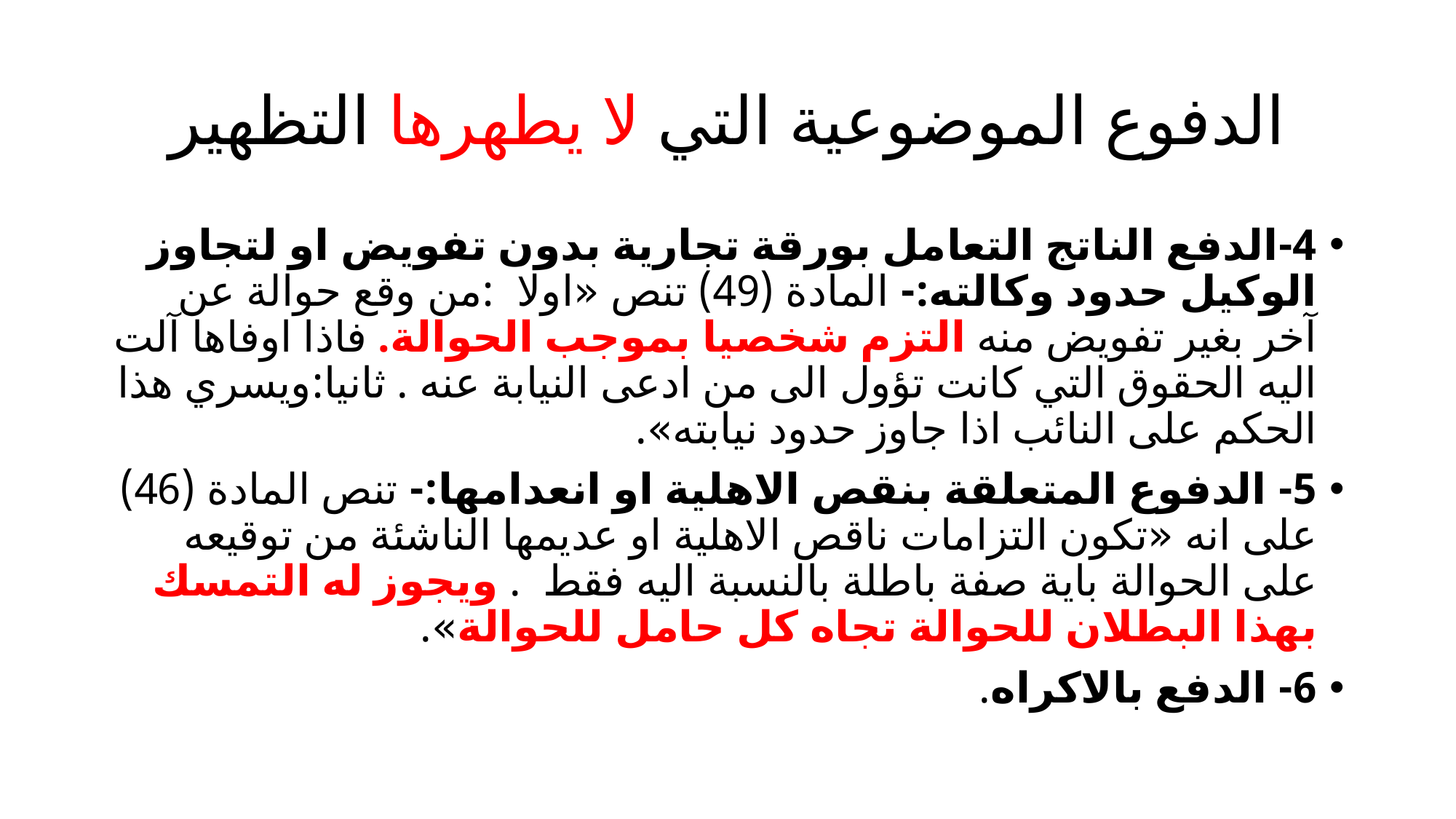

# الدفوع الموضوعية التي لا يطهرها التظهير
4-الدفع الناتج التعامل بورقة تجارية بدون تفويض او لتجاوز الوكيل حدود وكالته:- المادة (49) تنص «اوﻻ  :من وﻗﻊ ﺣﻮاﻟﺔ ﻋﻦ ﺁﺧﺮ ﺑﻐﻴﺮ ﺗﻔﻮﻳﺾ ﻣﻨﻪ اﻟﺘﺰم ﺷﺨﺼﻴﺎ ﺑﻤﻮﺟﺐ الحوالة. ﻓﺎذا اوﻓﺎها ﺁﻟﺖ اﻟﻴﻪ اﻟﺤﻘﻮق اﻟﺘﻲ كانت ﺗﺆول اﻟﻰ ﻣﻦ ادﻋﻰ اﻟﻨﻴﺎﺑﺔ ﻋﻨﻪ . ﺛﺎﻧﻴﺎ:وﻳﺴﺮي هذا اﻟﺤﻜﻢ ﻋﻠﻰ اﻟﻨﺎﺋﺐ اذا ﺟﺎوز ﺣﺪود نيابته».
5- الدفوع المتعلقة بنقص الاهلية او انعدامها:- تنص المادة (46) على انه «ﺗﻜﻮن اﻟﺘﺰاﻣﺎت ﻧﺎﻗﺺ الاهلية او عديمها اﻟﻨﺎﺷﺌﺔ ﻣﻦ ﺗﻮﻗﻴﻌﻪ ﻋﻠﻰ اﻟﺤﻮاﻟﺔ ﺑﺎﻳﺔ ﺻﻔﺔ ﺑﺎﻃﻠﺔ ﺑﺎﻟﻨﺴﺒﺔ اﻟﻴﻪ ﻓﻘﻂ  . وﻳﺠﻮز ﻟﻪ اﻟﺘﻤﺴﻚ ﺑﻬﺬا اﻟﺒﻄﻼن ﻟﻠﺤﻮاﻟﺔ ﺗﺠﺎﻩ كل ﺣﺎﻣﻞ للحوالة».
6- الدفع بالاكراه.